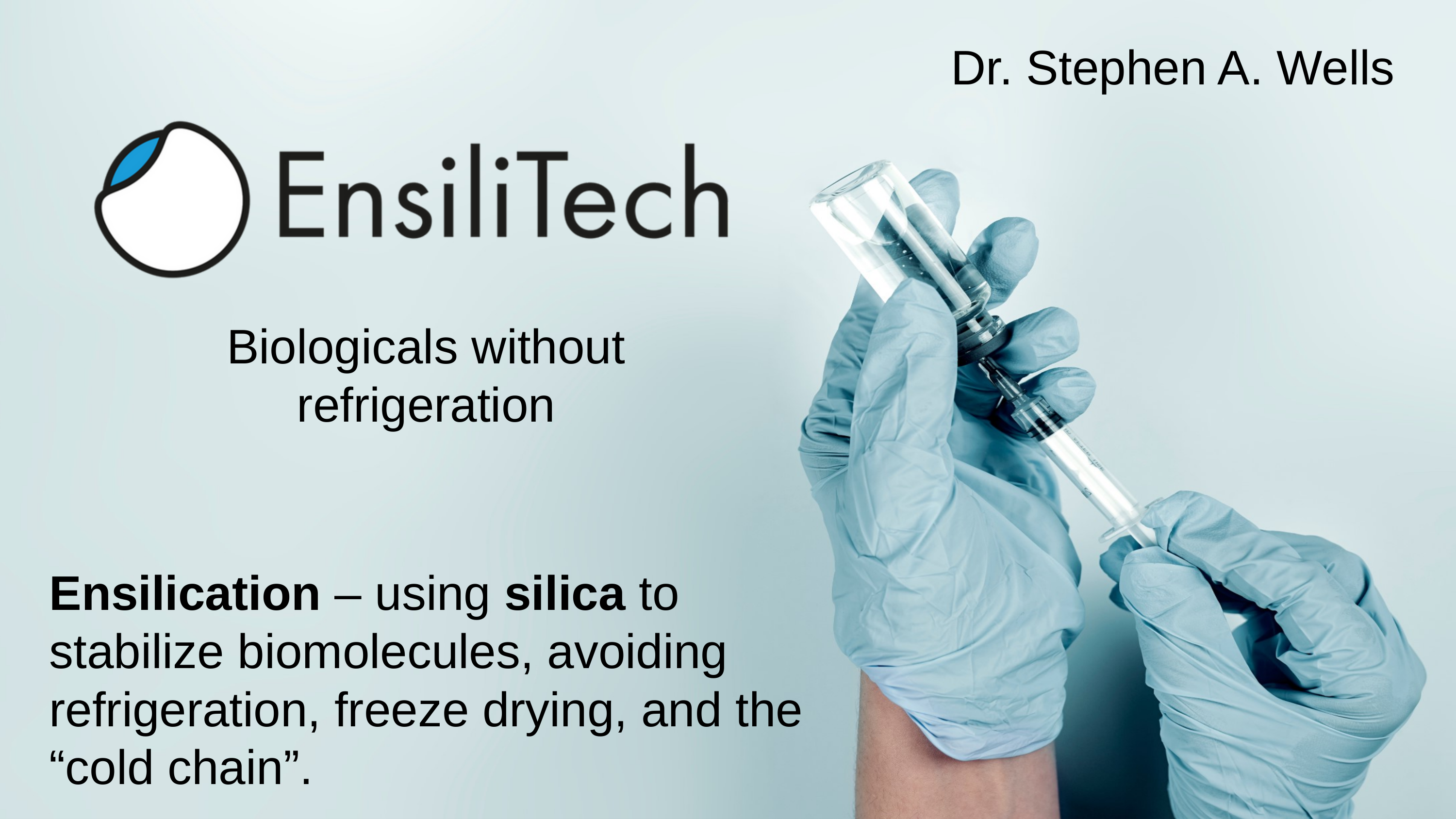

Dr. Stephen A. Wells

Biologicals without refrigeration
Ensilication – using silica to stabilize biomolecules, avoiding refrigeration, freeze drying, and the “cold chain”.